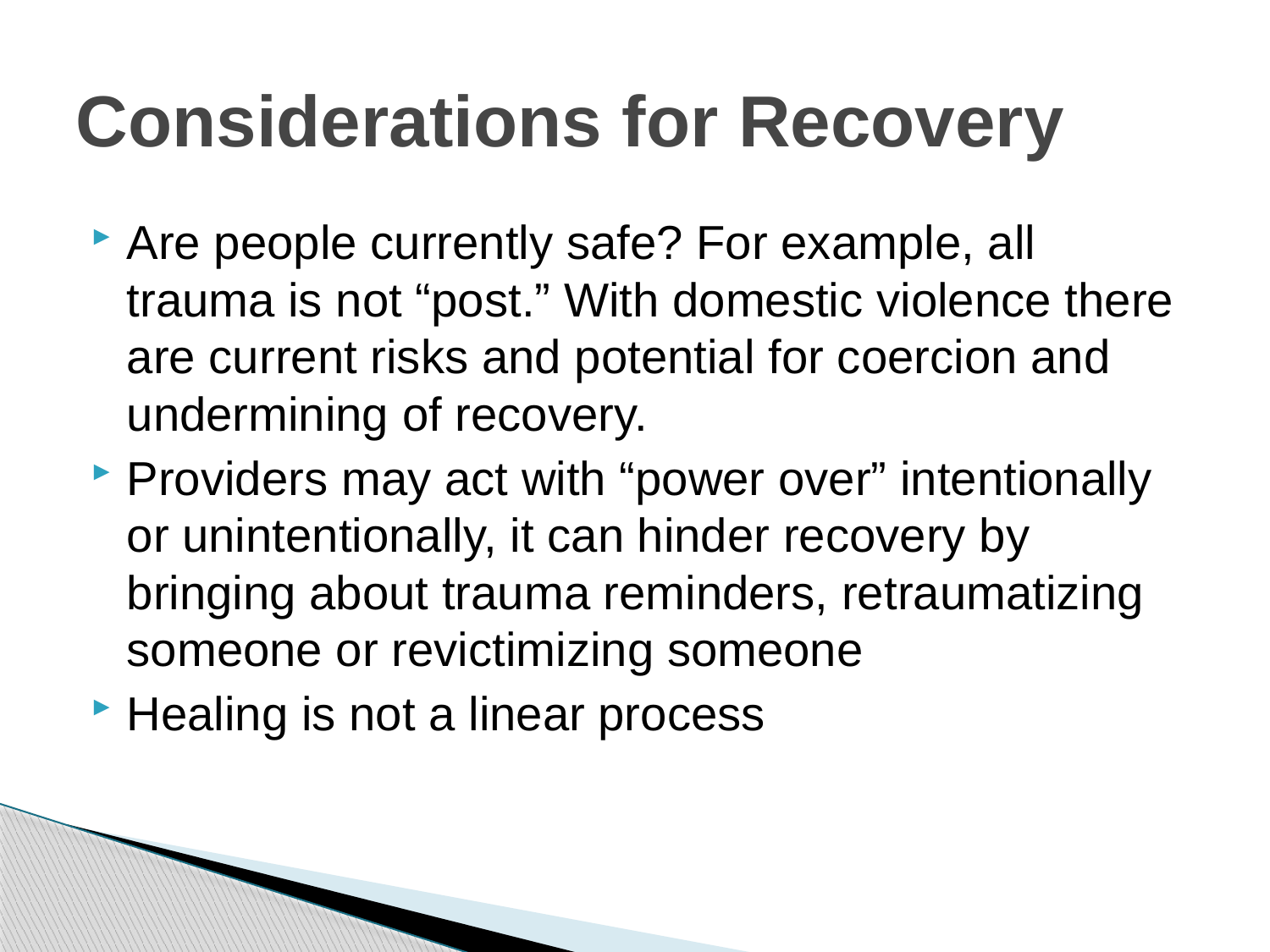

# Considerations for Recovery
Are people currently safe? For example, all trauma is not “post.” With domestic violence there are current risks and potential for coercion and undermining of recovery.
Providers may act with “power over” intentionally or unintentionally, it can hinder recovery by bringing about trauma reminders, retraumatizing someone or revictimizing someone
Healing is not a linear process